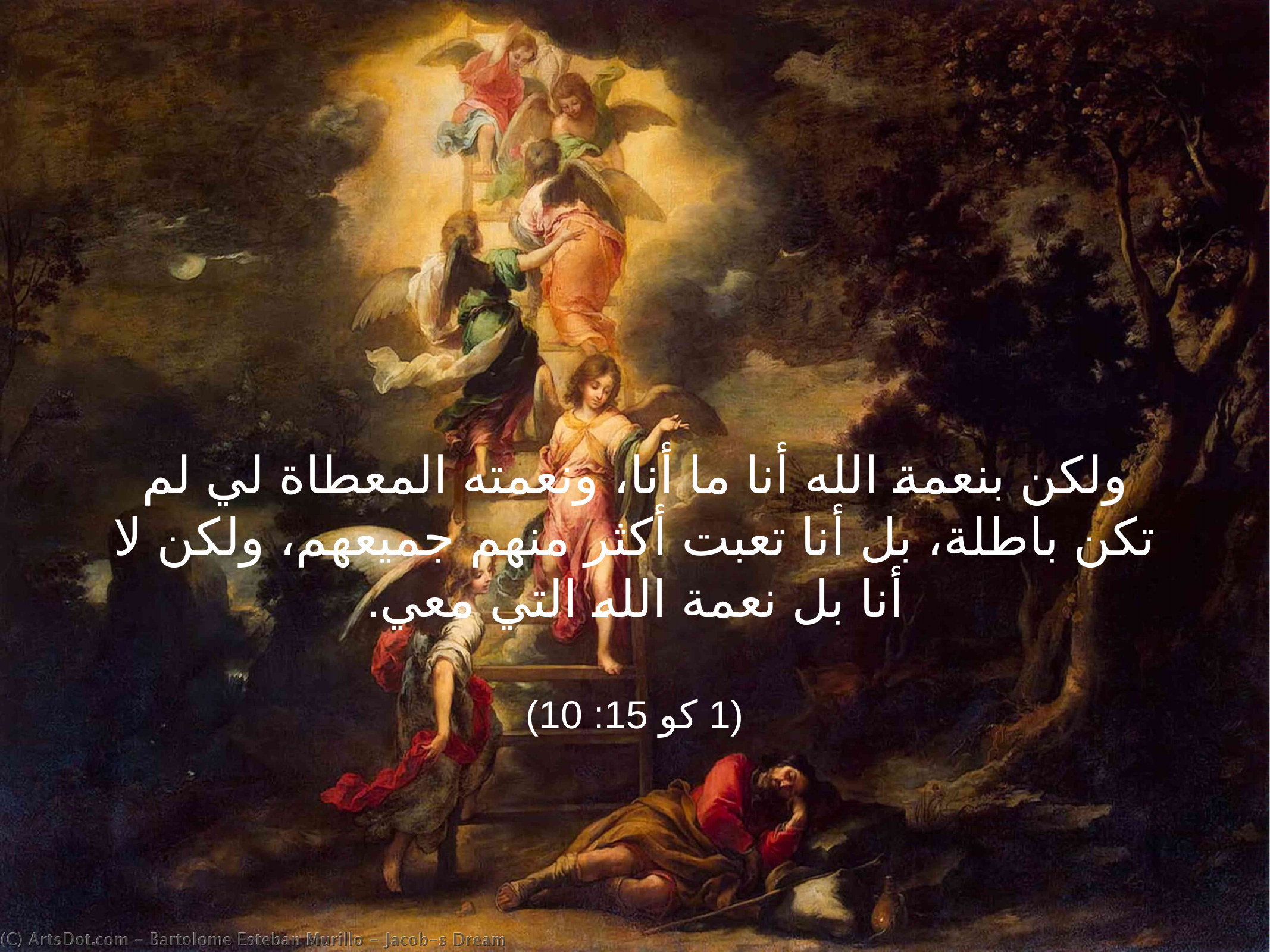

ولكن بنعمة الله أنا ما أنا، ونعمته المعطاة لي لم تكن باطلة، بل أنا تعبت أكثر منهم جميعهم، ولكن لا أنا بل نعمة الله التي معي.
(1 كو 15: 10)